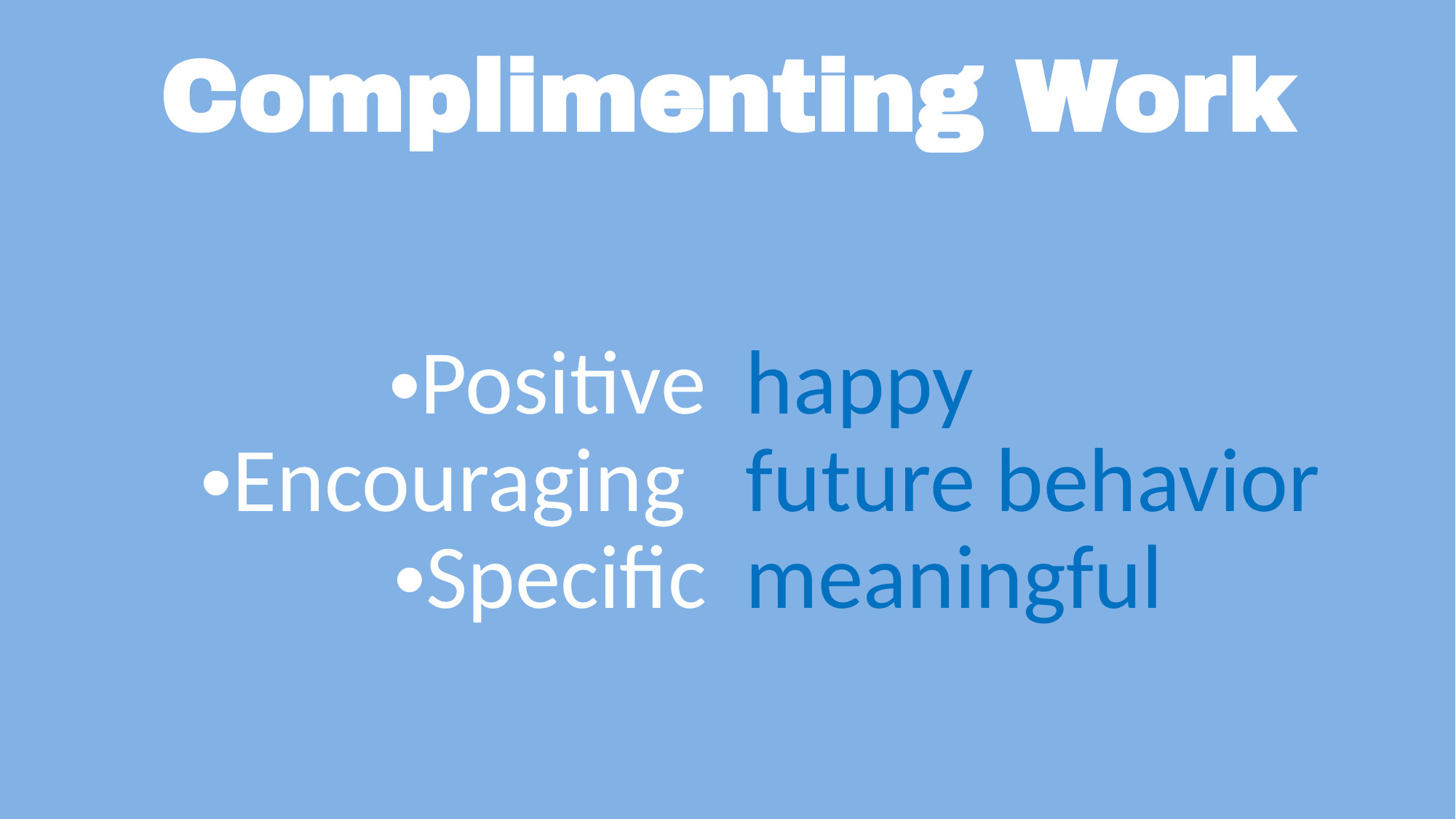

# Complimenting Work
Positive
Encouraging
Specific
happy
future behavior
meaningful